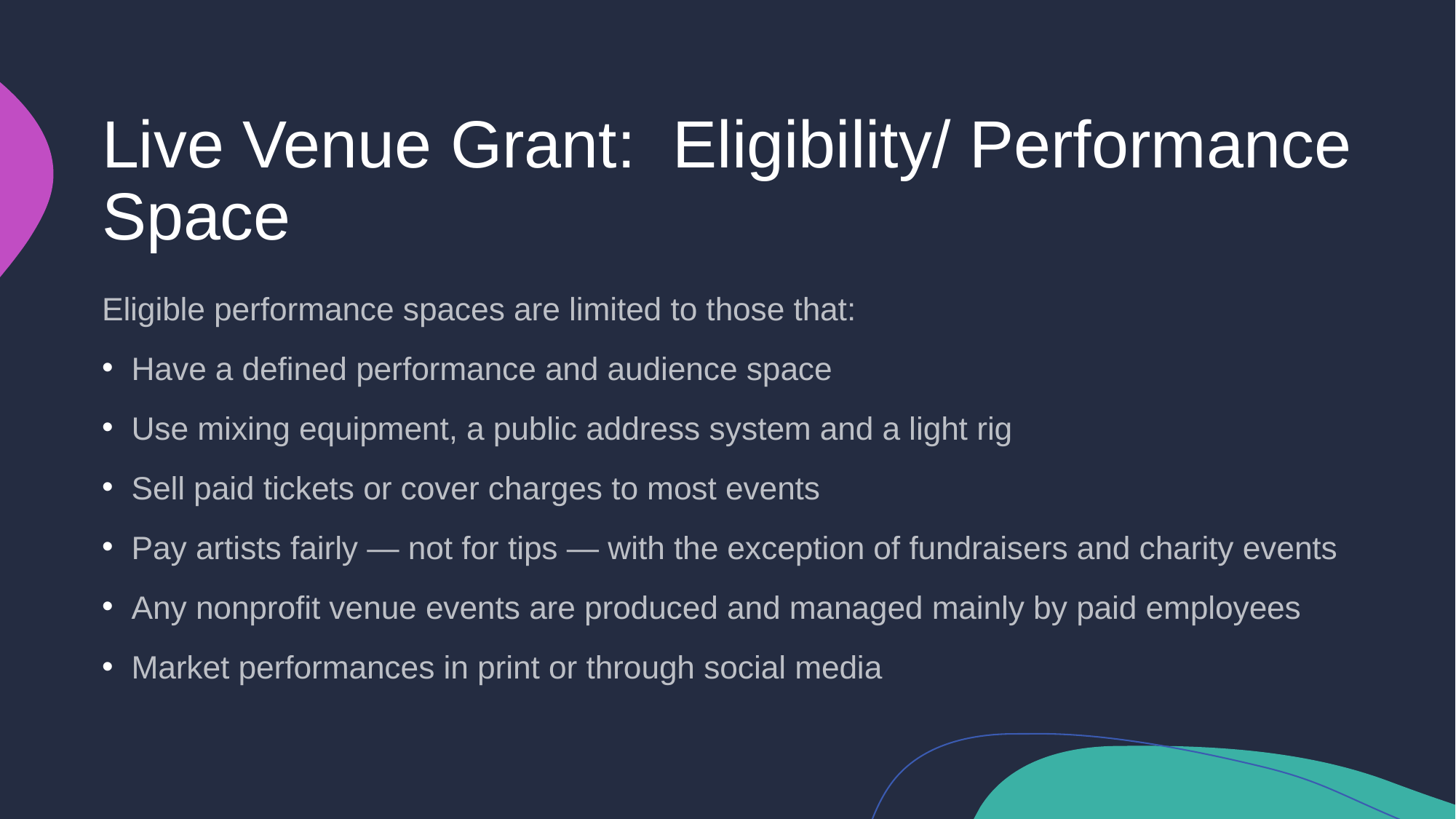

# Live Venue Grant:  Eligibility/ Performance Space
Eligible performance spaces are limited to those that:
Have a defined performance and audience space
Use mixing equipment, a public address system and a light rig
Sell paid tickets or cover charges to most events
Pay artists fairly — not for tips — with the exception of fundraisers and charity events
Any nonprofit venue events are produced and managed mainly by paid employees
Market performances in print or through social media